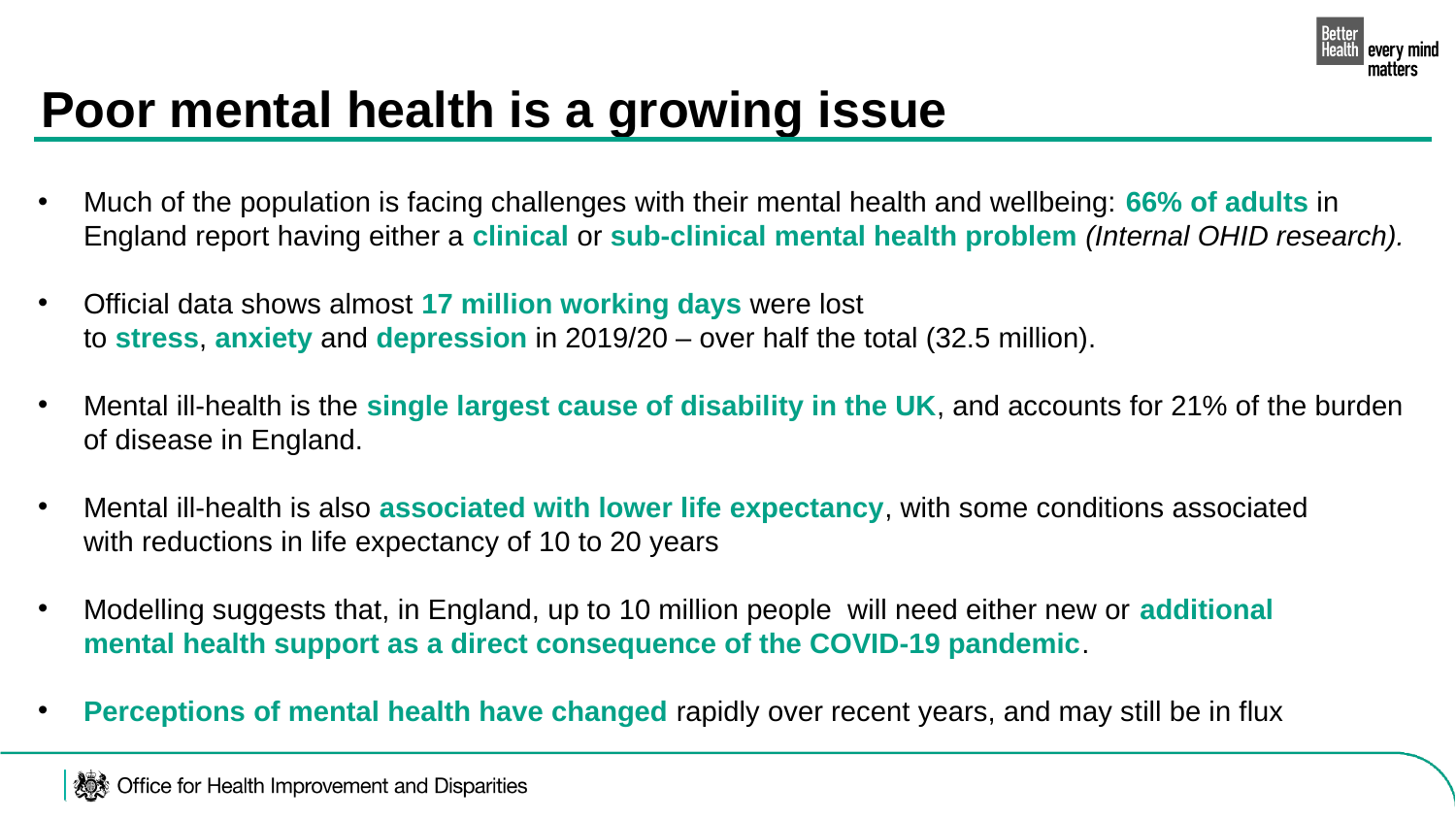

Poor mental health is a growing issue
Much of the population is facing challenges with their mental health and wellbeing: 66% of adults in England report having either a clinical or sub-clinical mental health problem (Internal OHID research).

Official data shows almost 17 million working days were lost to stress, anxiety and depression in 2019/20 – over half the total (32.5 million).

Mental ill-health is the single largest cause of disability in the UK, and accounts for 21% of the burden of disease in England.

Mental ill-health is also associated with lower life expectancy, with some conditions associated with reductions in life expectancy of 10 to 20 years

Modelling suggests that, in England, up to 10 million people  will need either new or additional mental health support as a direct consequence of the COVID-19 pandemic.

Perceptions of mental health have changed rapidly over recent years, and may still be in flux